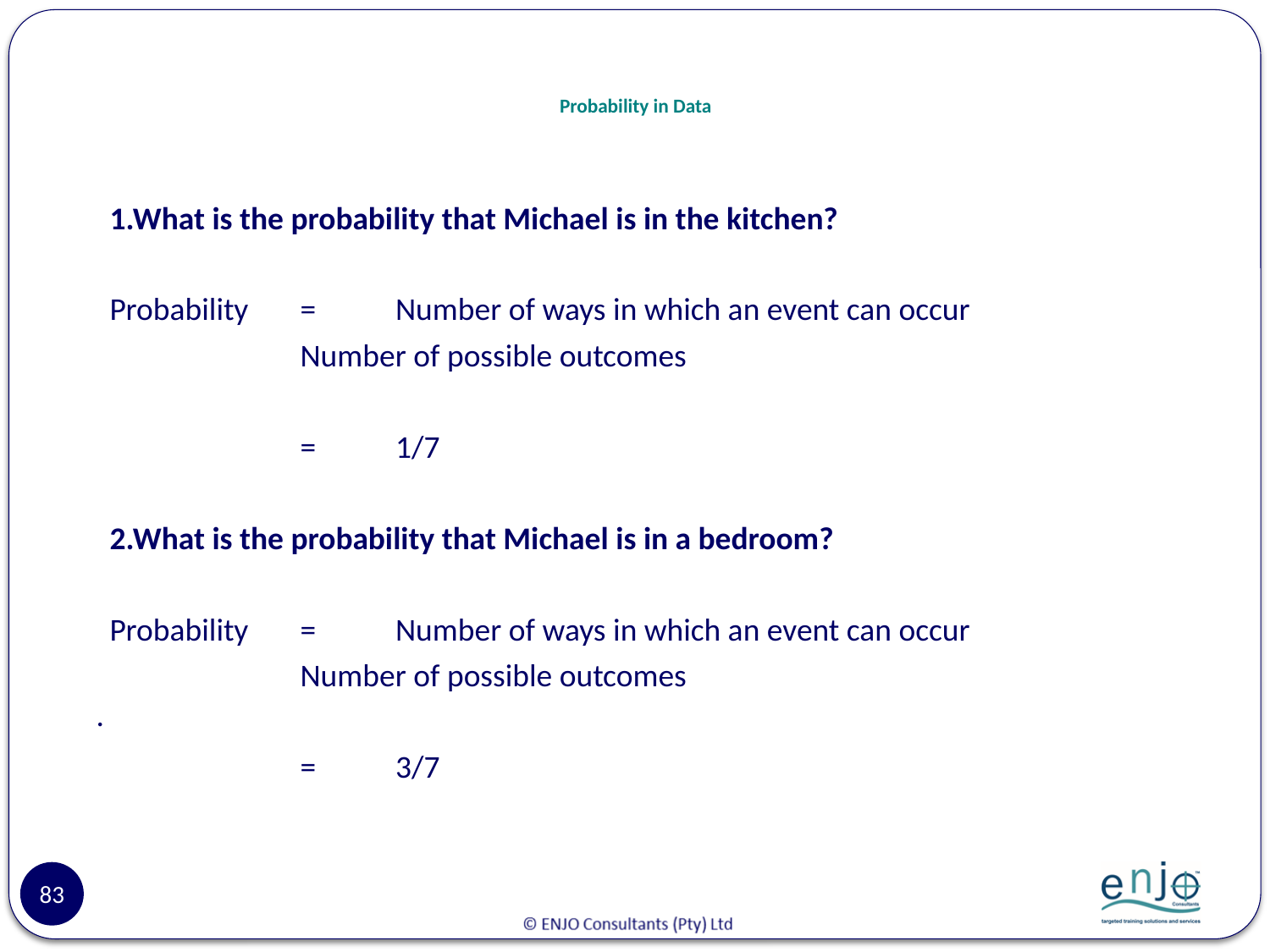

# Probability in Data

1.What is the probability that Michael is in the kitchen?

Probability 	=	Number of ways in which an event can occur
		Number of possible outcomes

		=	1/7

2.What is the probability that Michael is in a bedroom?

Probability 	=	Number of ways in which an event can occur
		Number of possible outcomes

		=	3/7

.
83